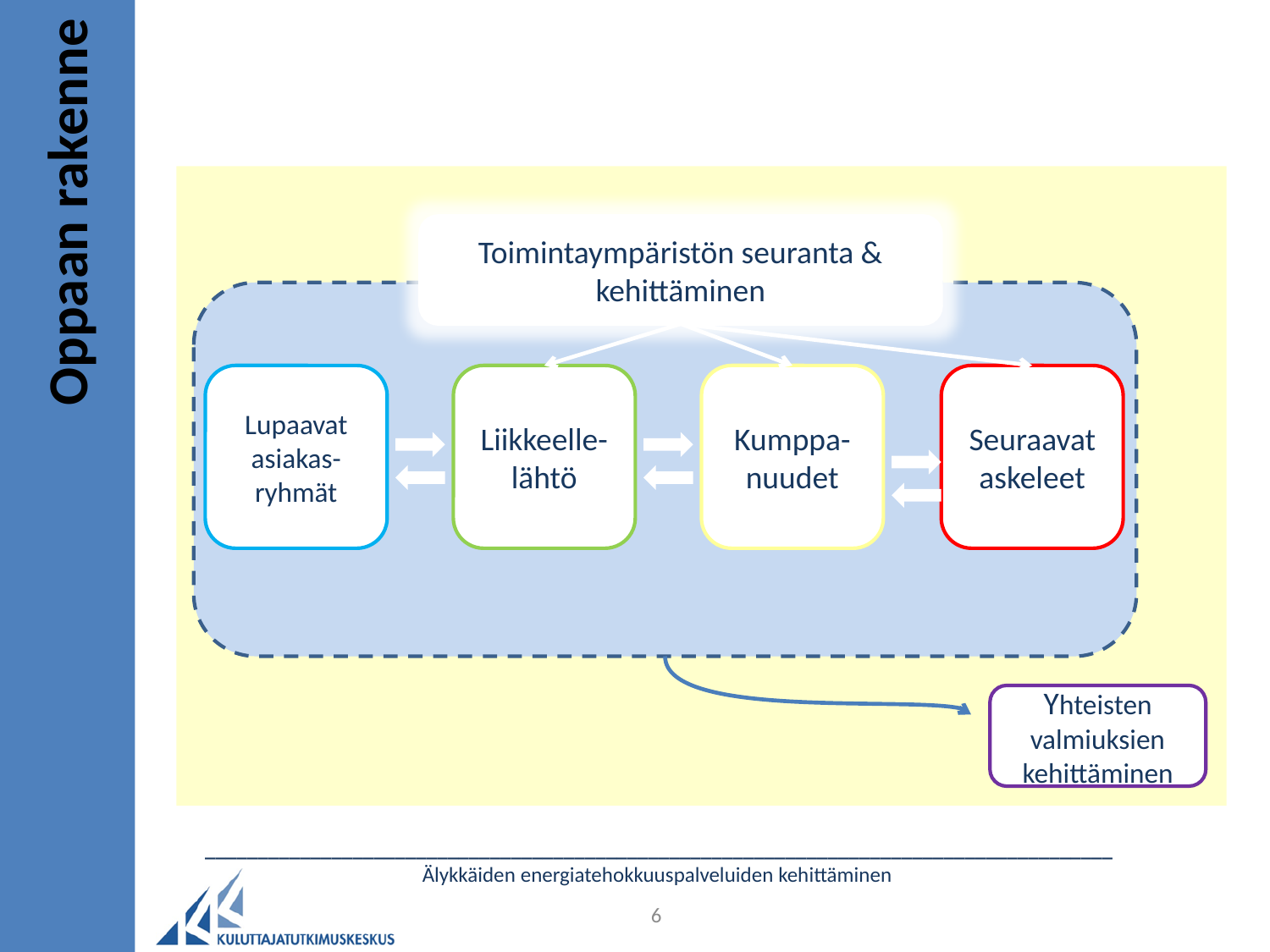

Toimintaympäristön seuranta & kehittäminen

Lupaavat asiakas-ryhmät
Liikkeelle-lähtö
Kumppa-nuudet
Seuraavataskeleet

Yhteisten valmiuksien kehittäminen
Oppaan rakenne
______________________________________________________________________________________
Älykkäiden energiatehokkuuspalveluiden kehittäminen
6